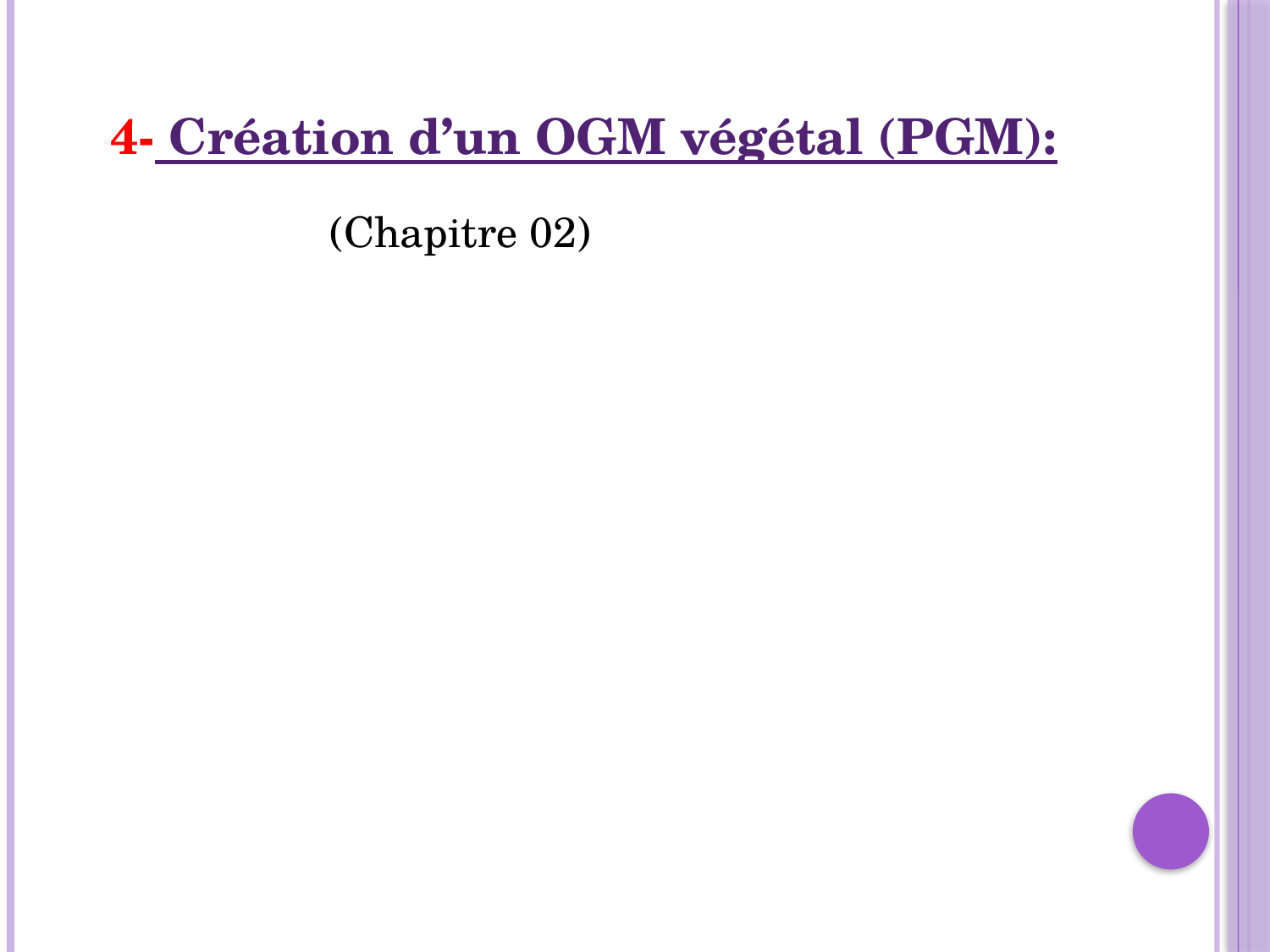

4- Création d’un OGM végétal (PGM):
     (Chapitre 02)